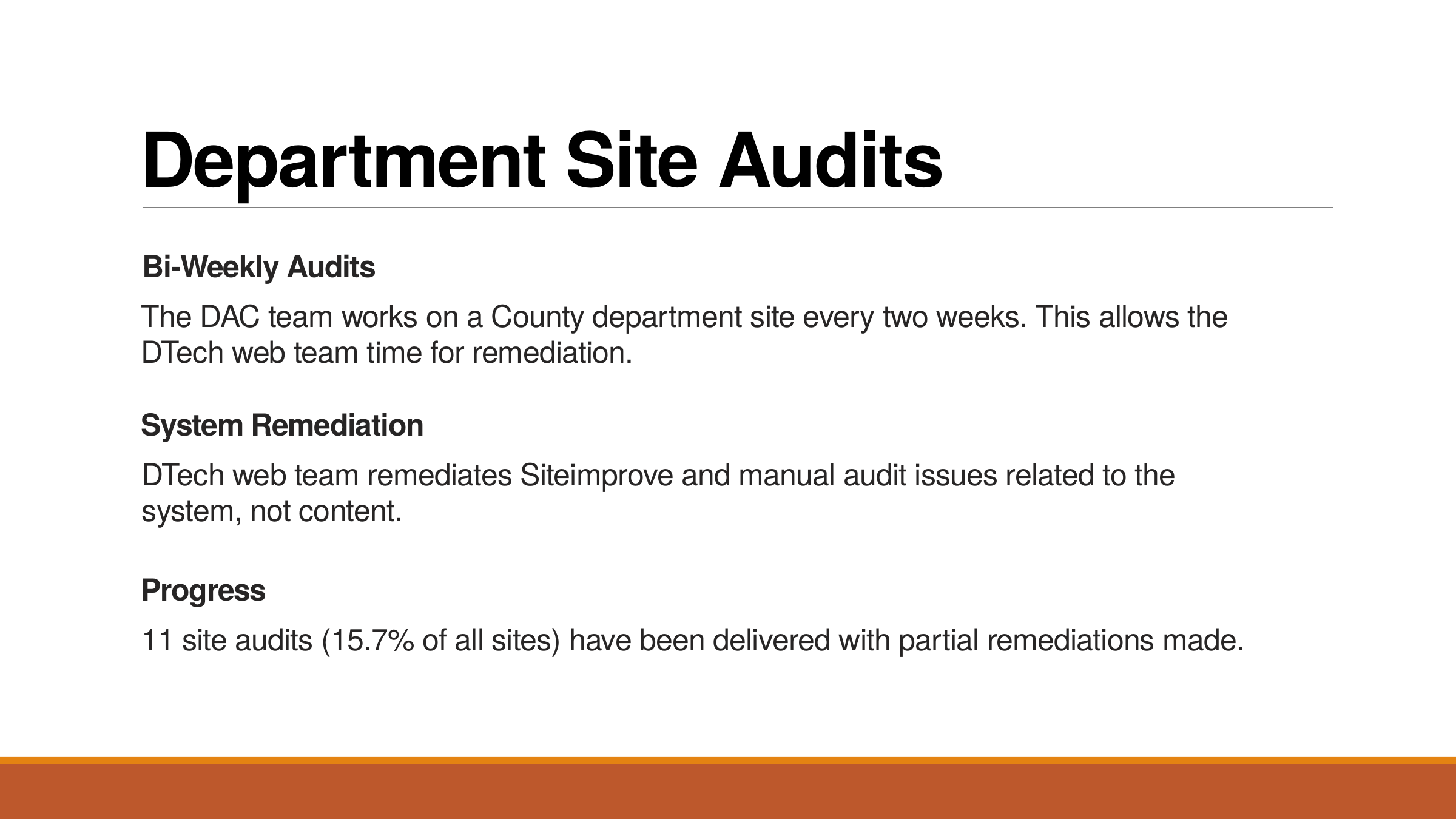

# Department Site Audits
Bi-Weekly Audits
The DAC team works on a County department site every two weeks. This allows the DTech web team time for remediation.
System Remediation
DTech web team remediates Siteimprove and manual audit issues related to the
system, not content.
Progress
11 site audits (15.7% of all sites) have been delivered with partial remediations made.